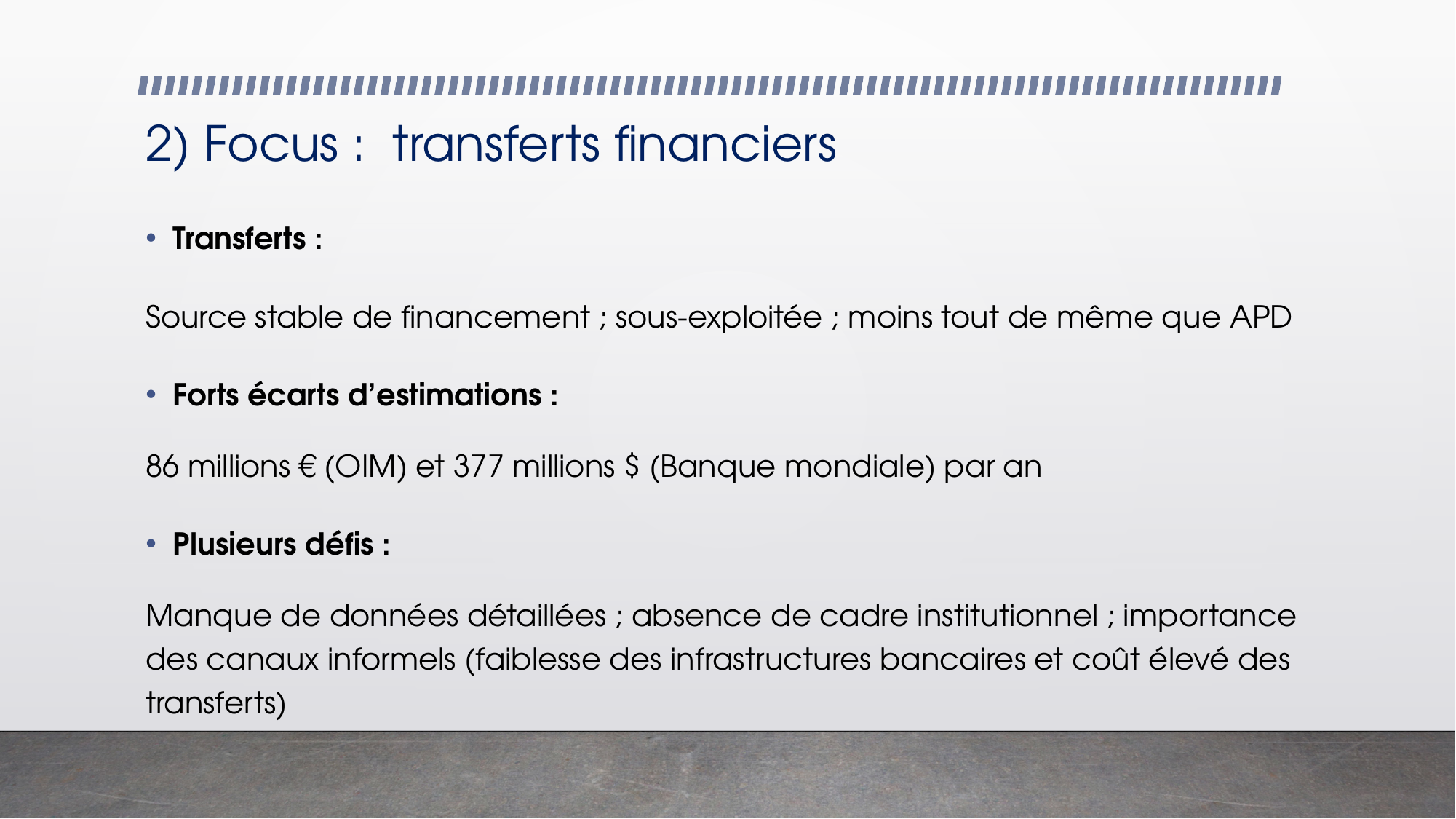

# 2) Focus :  transferts financiers
Transferts :
Source stable de financement ; sous-exploitée ; moins tout de même que APD
Forts écarts d’estimations :
86 millions € (OIM) et 377 millions $ (Banque mondiale) par an
Plusieurs défis :
Manque de données détaillées ; absence de cadre institutionnel ; importance des canaux informels (faiblesse des infrastructures bancaires et coût élevé des transferts)